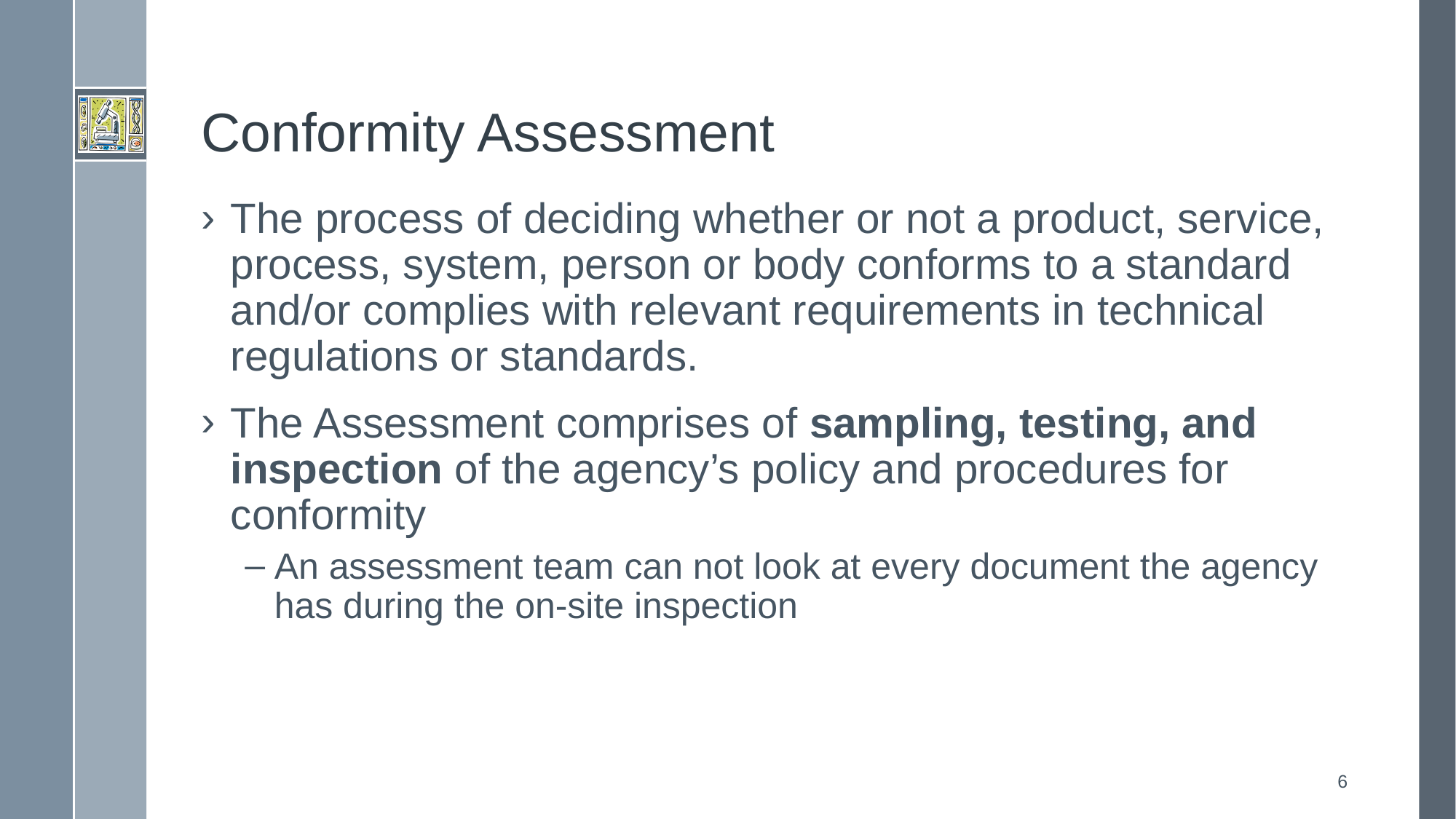

# Conformity Assessment
The process of deciding whether or not a product, service, process, system, person or body conforms to a standard and/or complies with relevant requirements in technical regulations or standards.
The Assessment comprises of sampling, testing, and inspection of the agency’s policy and procedures for conformity
An assessment team can not look at every document the agency has during the on-site inspection
6